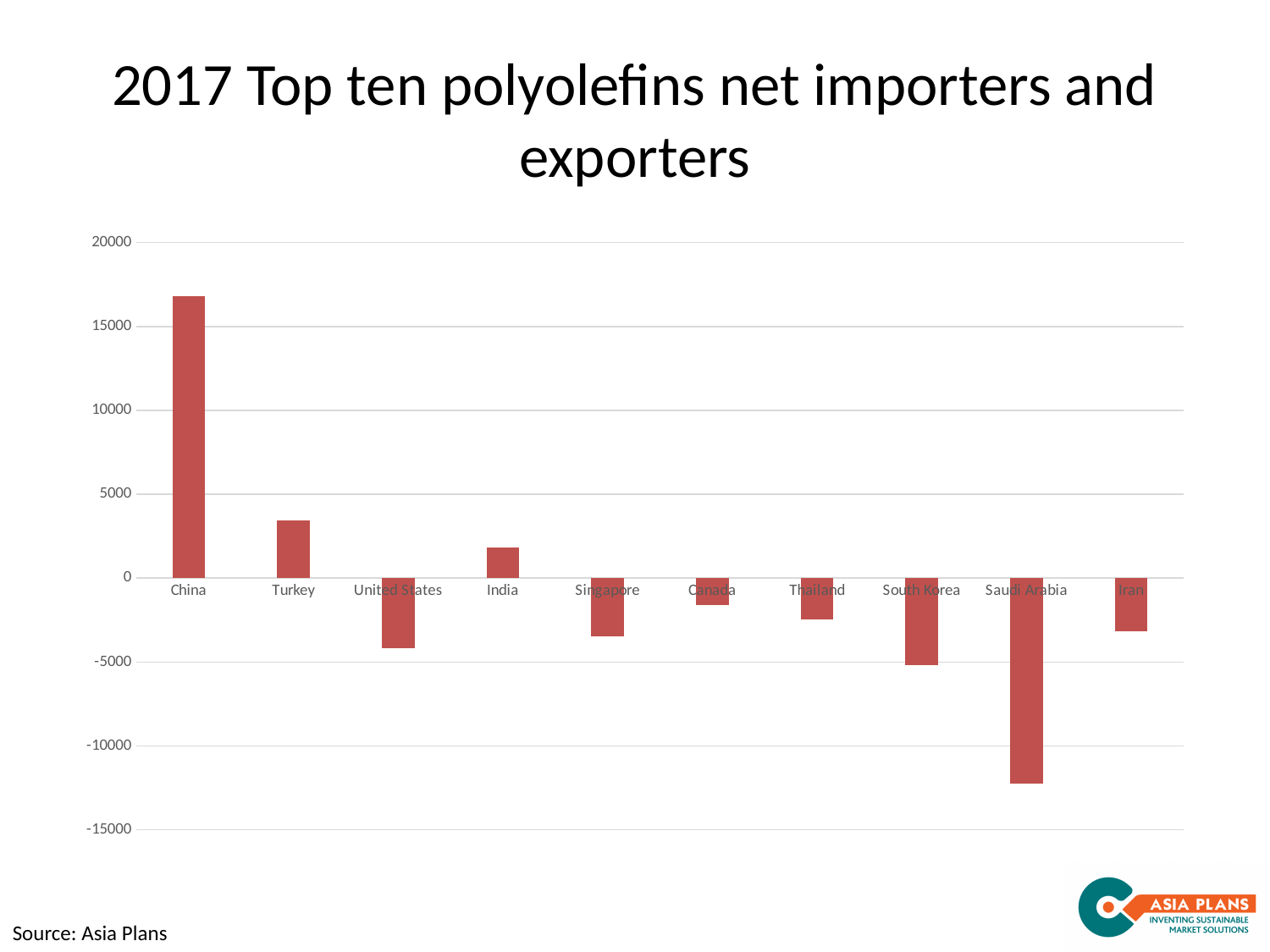

# 2017 Top ten polyolefins net importers and exporters

### Chart

| Category | Exports | Imports |
|---|---|---|
| China | None | 16821.600341 |
| Turkey | None | 3436.2090679999997 |
| United States | None | -4175.3659099999995 |
| India | None | 1814.6909260000002 |
| Singapore | None | -3461.0 |
| Canada | None | -1583.782102 |
| Thailand | None | -2442.0 |
| South Korea | None | -5164.233154 |
| Saudi Arabia | None | -12267.598291 |
| Iran | None | -3161.0 |
Source: Asia Plans